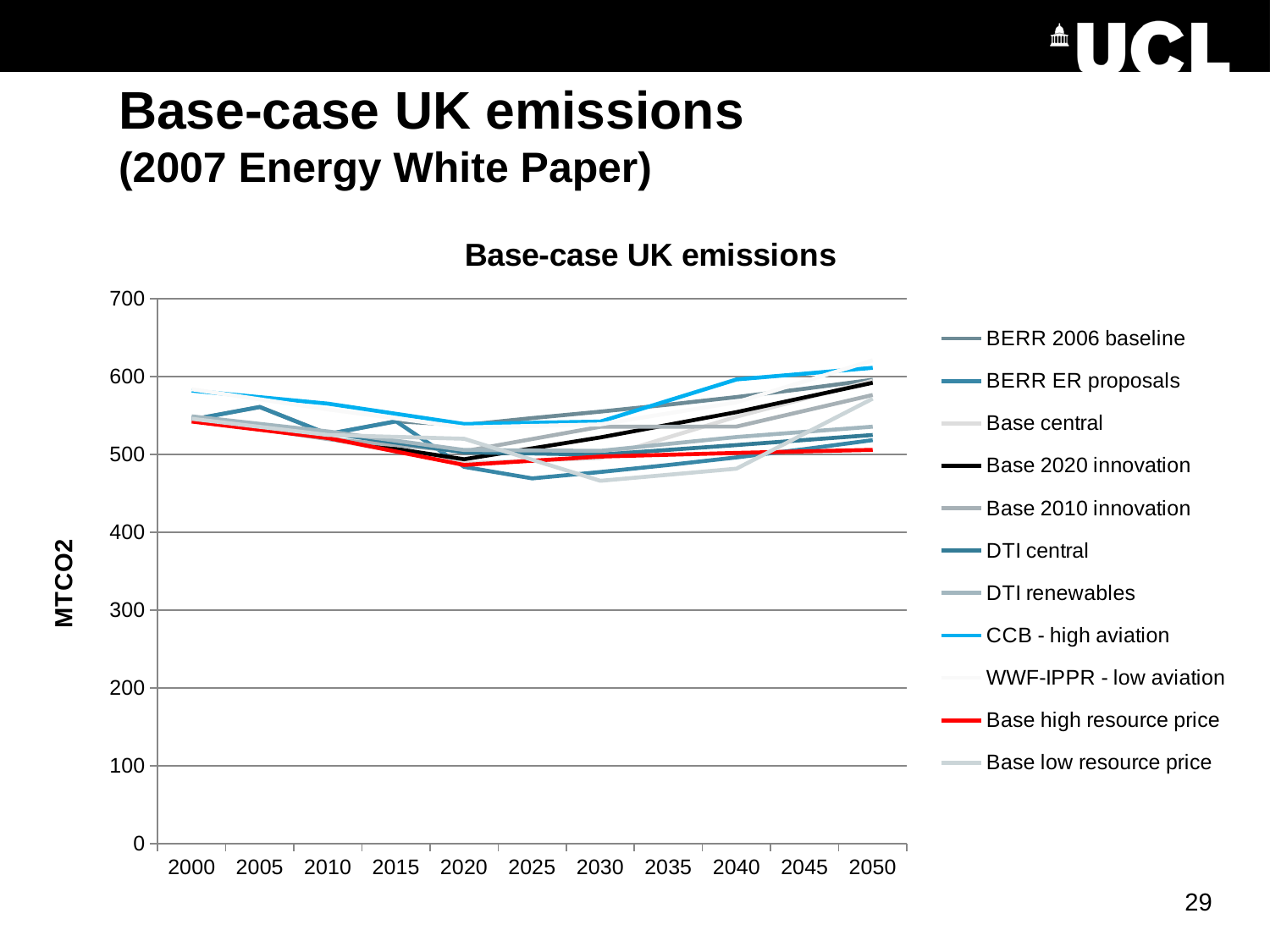

# Base-case UK emissions (2007 Energy White Paper)

### Chart: Base-case UK emissions

| Category | BERR 2006 baseline | BERR ER proposals | Base central | Base 2020 innovation | Base 2010 innovation | DTI central | DTI renewables | CCB - high aviation | WWF-IPPR - low aviation | Base high resource price | Base low resource price |
|---|---|---|---|---|---|---|---|---|---|---|---|
| 2000 | 544.863464421538 | 544.863464421538 | 545.62239 | 545.494813 | 545.709426 | 547.5206549999995 | 549.001442 | 582.0117091 | 583.8427733000001 | 542.3366189999957 | 545.8475199999956 |
| 2005 | 561.0 | 561.0 | 532.7224910000001 | 533.0190375 | 532.801885 | 537.5450534999975 | 539.2990265 | 573.6732730500039 | 570.932297649998 | 531.7394075 | 535.454110999998 |
| 2010 | 526.301748110095 | 526.301748110095 | 519.8225919999975 | 520.5432619999995 | 519.8943439999999 | 527.5694520000001 | 529.5966109999995 | 565.3348370000001 | 558.0218220000002 | 521.142195999998 | 525.0607019999999 |
| 2015 | 542.578784012311 | 542.578784012311 | 504.31008949999995 | 507.185353999999 | 511.9883214999982 | 515.1834665000035 | 517.6734964999999 | 552.26260255 | 546.3876867999975 | 503.8357929999996 | 522.6308529999999 |
| 2020 | 537.8270208357442 | 484.11035416908345 | 488.7975869999992 | 493.82744599999995 | 504.0822989999997 | 502.79748099999995 | 505.75038199999995 | 539.1903680999999 | 534.7535515999999 | 486.52939000000003 | 520.201004 |
| 2025 | 546.7959891783861 | 469.2459891783818 | 492.17392199999995 | 507.862826 | 519.845794 | 501.2888729999996 | 505.20785549999994 | 540.7268713500035 | 536.7188797000033 | 491.915513499998 | 493.18289849999996 |
| 2030 | 555.0228539862967 | 477.4728539862966 | 495.550257 | 521.898206 | 535.609289 | 499.780265 | 504.66532899999993 | 542.2633746000035 | 538.6842078 | 497.3016369999997 | 466.164793 |
| 2035 | 564.0162651559734 | 486.4662651559782 | 522.0717770000032 | 538.1522539999975 | 535.7421904999975 | 505.9229104999987 | 513.557088999998 | 569.32604035 | 552.8673261499961 | 499.6637119999997 | 473.9828279999999 |
| 2040 | 573.809031234588 | 496.259031234587 | 548.593297 | 554.4063019999999 | 535.8750919999999 | 512.065555999998 | 522.4488490000001 | 596.3887061 | 567.0504445 | 502.02578700000004 | 481.8008629999999 |
| 2045 | 584.4531937861152 | 506.90319378611315 | 571.6785110000005 | 573.2777534999999 | 556.1604199999995 | 518.5633505 | 529.1007625000005 | 603.87217905 | 593.9641711500001 | 503.9907184999976 | 526.7679519999995 |
| 2050 | 596.0192200988055 | 518.469220098802 | 594.763725 | 592.1492049999995 | 576.4457479999999 | 525.061144999998 | 535.7526760000001 | 611.3556519999975 | 620.8778977999995 | 505.95565000000005 | 571.735041 |
29